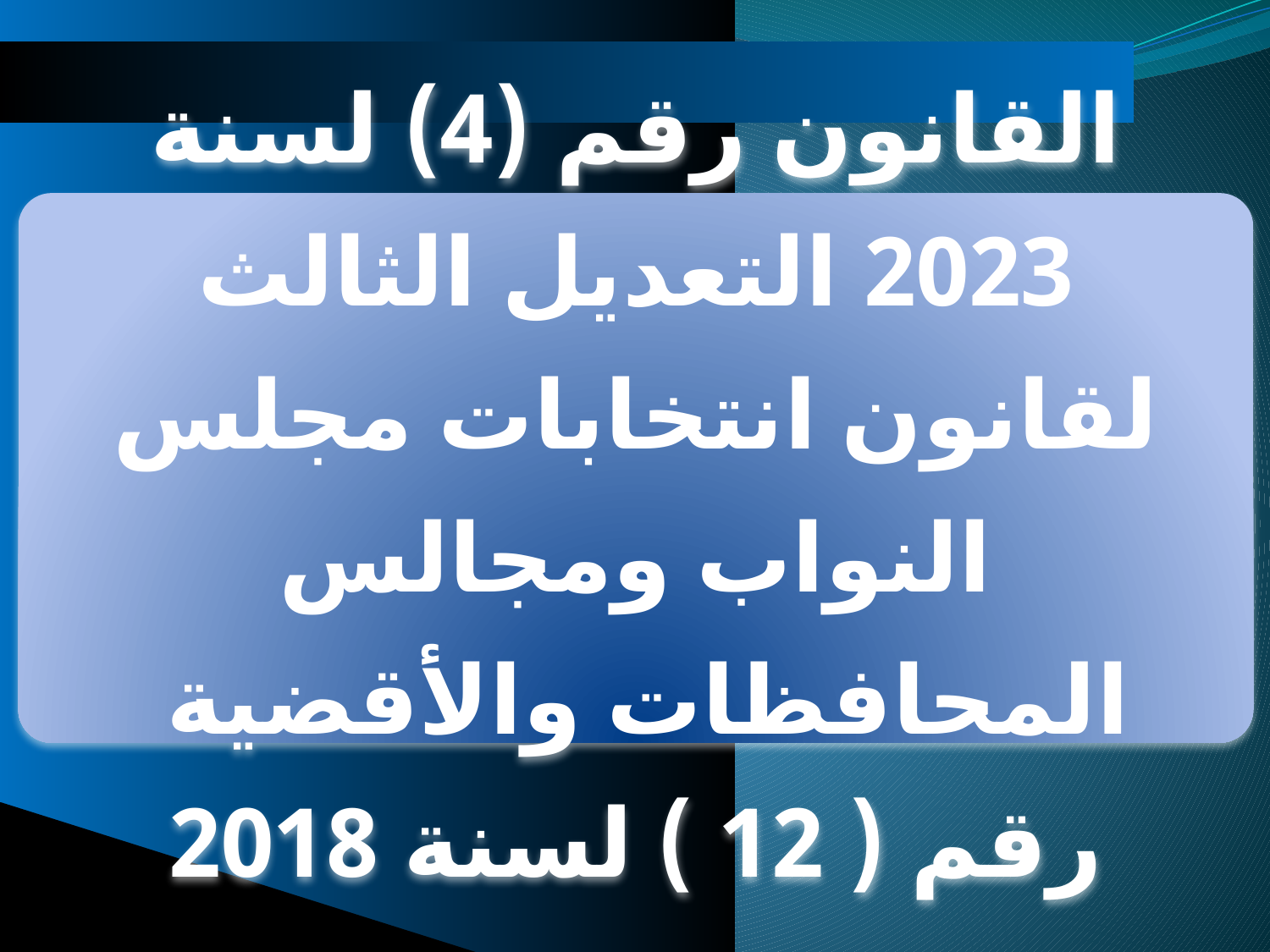

القانون رقم (4) لسنة 2023 التعديل الثالث لقانون انتخابات مجلس النواب ومجالس المحافظات والأقضية
رقم ( 12 ) لسنة 2018